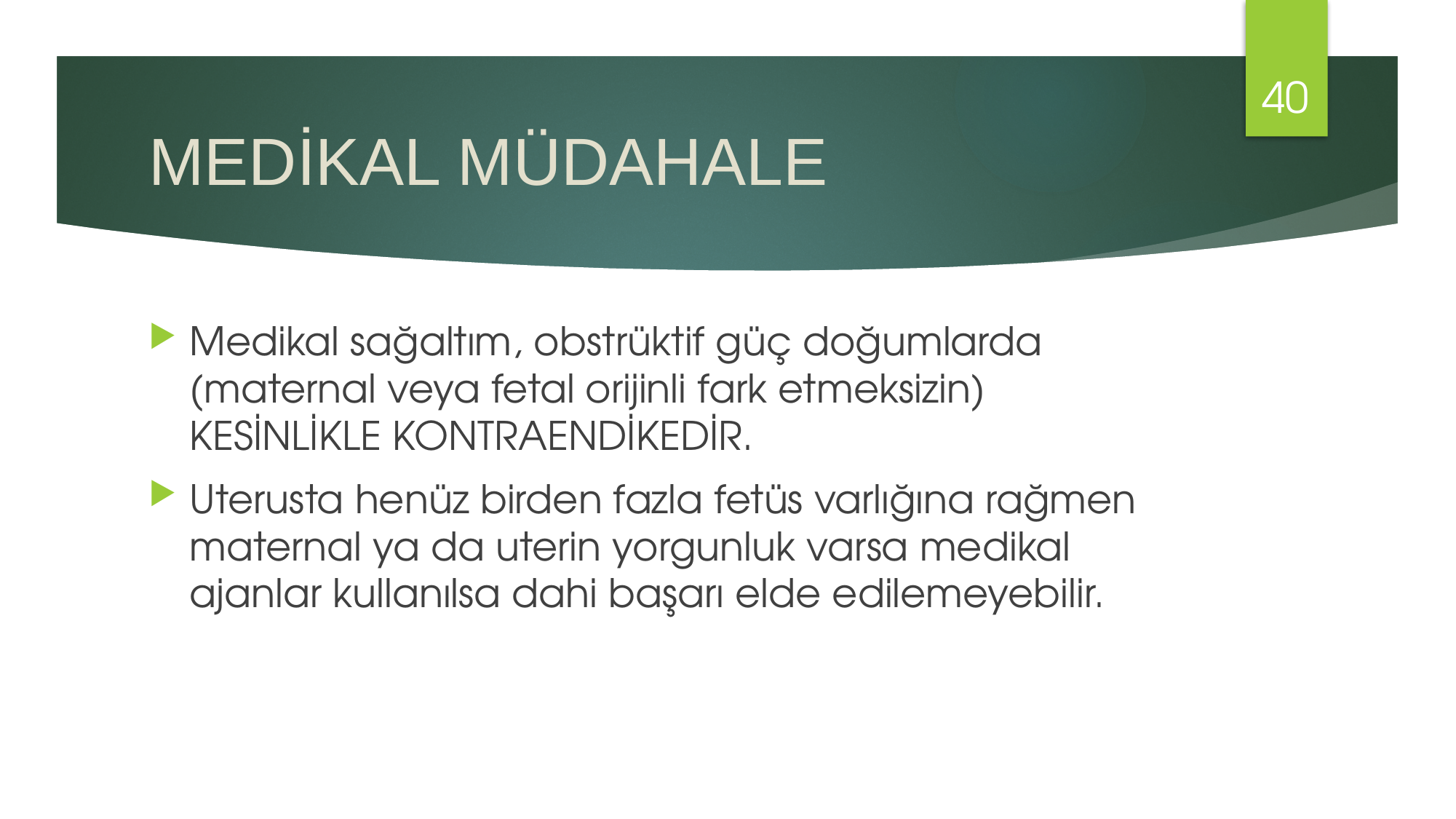

40
# MEDİKAL MÜDAHALE
Medikal sağaltım, obstrüktif güç doğumlarda (maternal veya fetal orijinli fark etmeksizin) KESİNLİKLE KONTRAENDİKEDİR.
Uterusta henüz birden fazla fetüs varlığına rağmen maternal ya da uterin yorgunluk varsa medikal ajanlar kullanılsa dahi başarı elde edilemeyebilir.